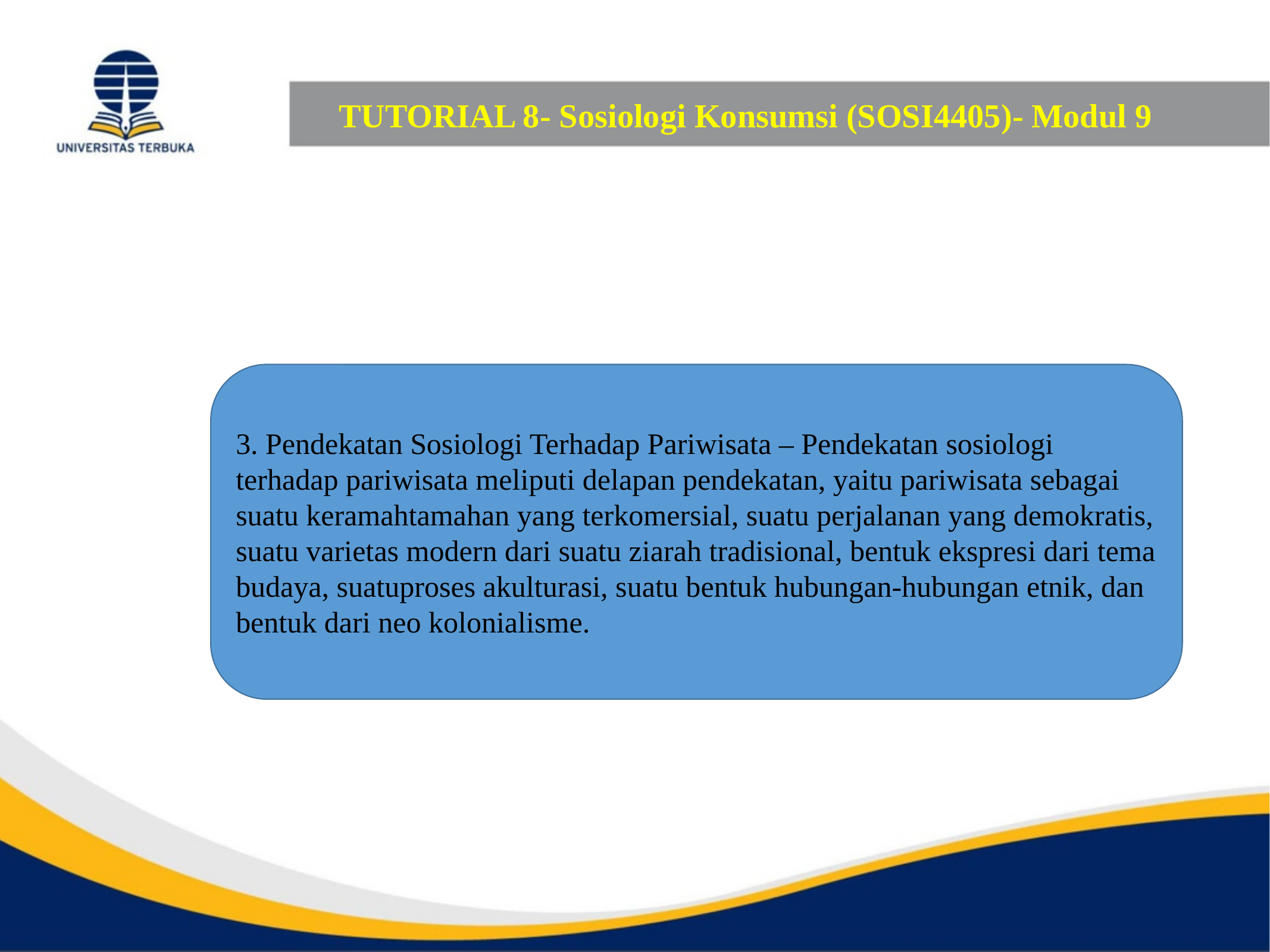

# TUTORIAL 8- Sosiologi Konsumsi (SOSI4405)- Modul 9
3. Pendekatan Sosiologi Terhadap Pariwisata – Pendekatan sosiologi terhadap pariwisata meliputi delapan pendekatan, yaitu pariwisata sebagai suatu keramahtamahan yang terkomersial, suatu perjalanan yang demokratis, suatu varietas modern dari suatu ziarah tradisional, bentuk ekspresi dari tema budaya, suatuproses akulturasi, suatu bentuk hubungan-hubungan etnik, dan bentuk dari neo kolonialisme.